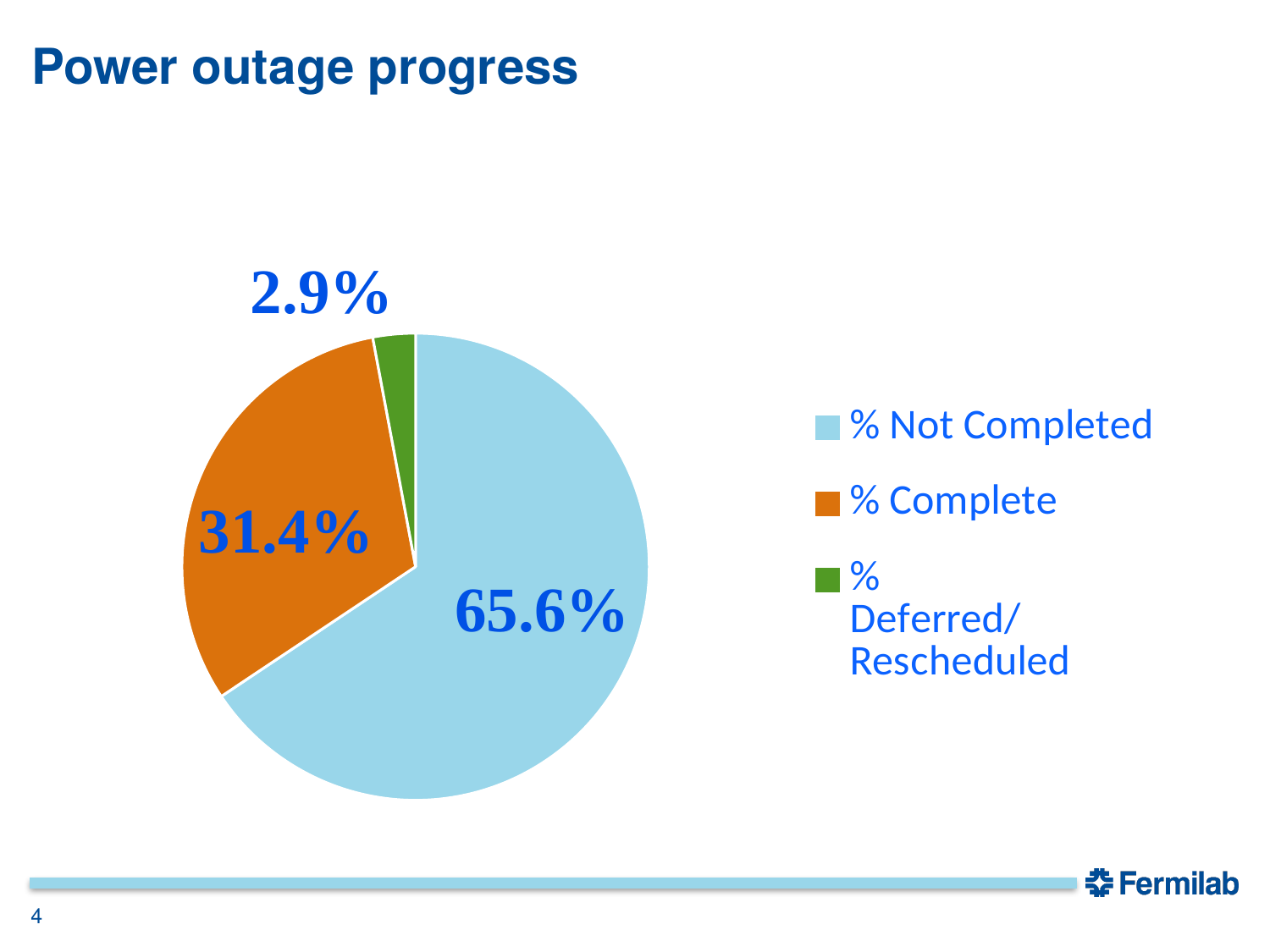

# Power outage progress

### Chart

| Category |  |
|---|---|
| % Not Completed | 0.6563025210084034 |
| % Complete | 0.3142857142857143 |
| % Deferred/Rescheduled | 0.029411764705882353 |
4